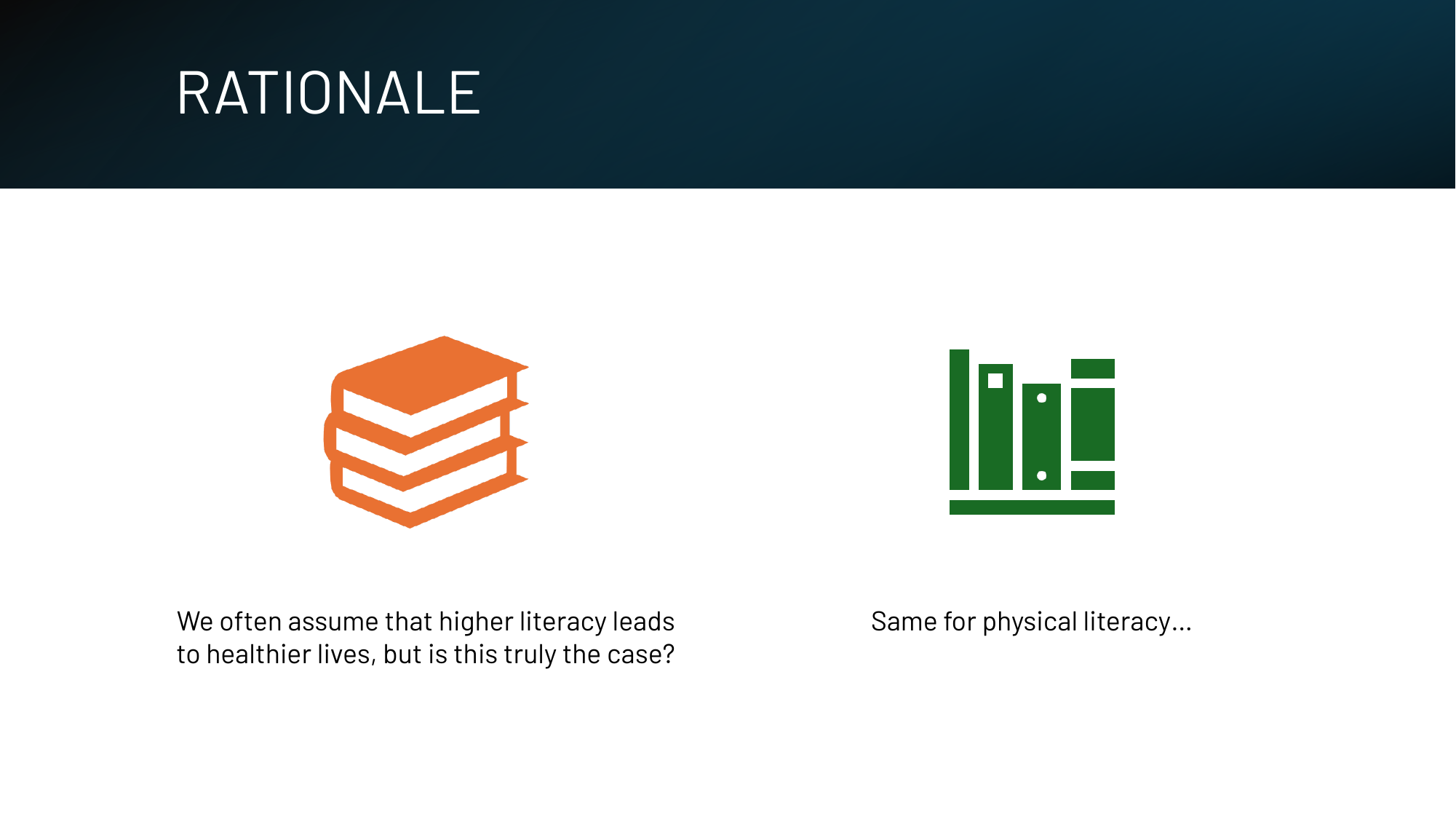

# RATIONALE
We often assume that higher literacy leads to healthier lives, but is this truly the case?
Same for physical literacy…